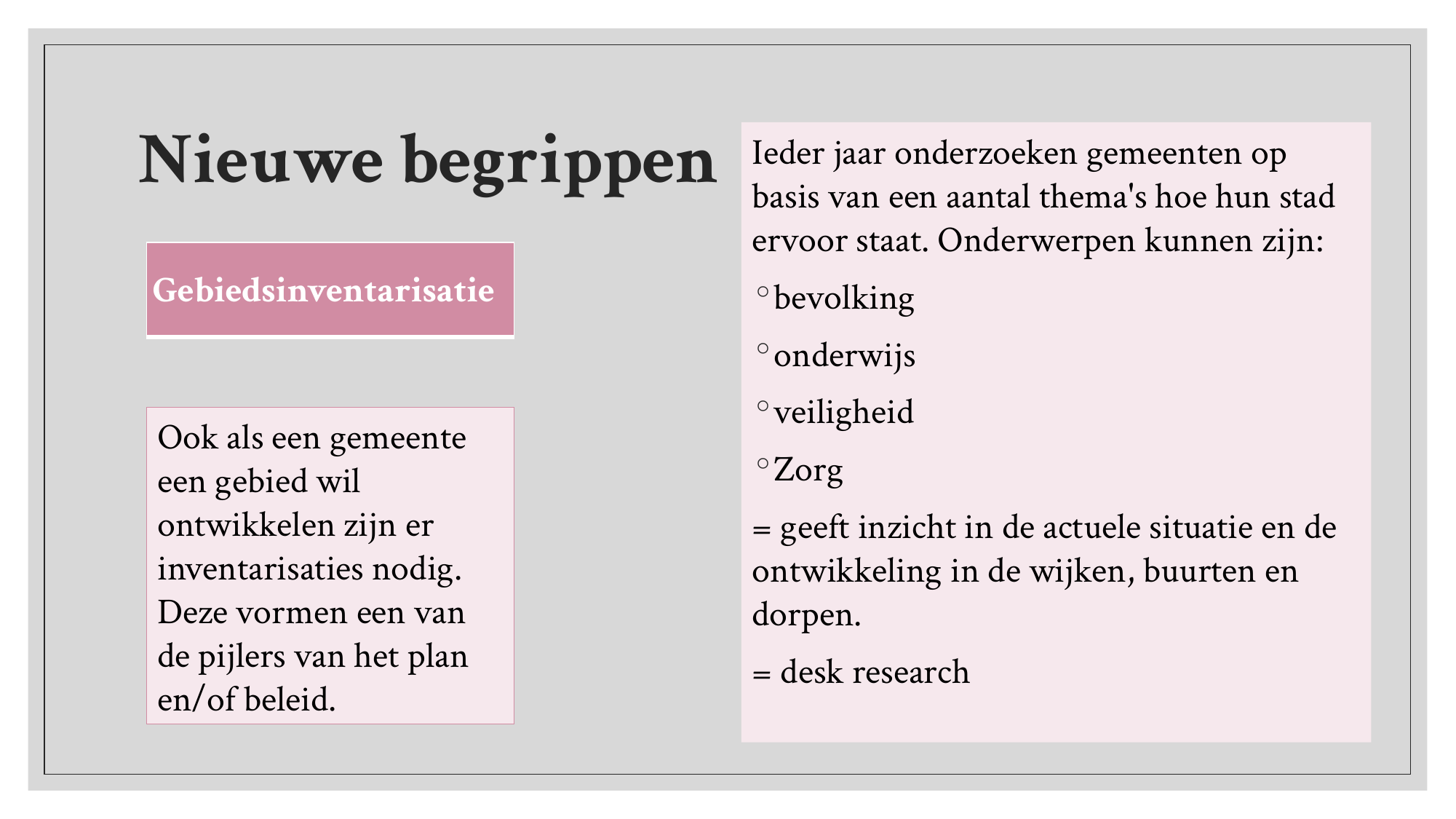

# Nieuwe begrippen
Ieder jaar onderzoeken gemeenten op basis van een aantal thema's hoe hun stad ervoor staat. Onderwerpen kunnen zijn:
bevolking
onderwijs
veiligheid
Zorg
= geeft inzicht in de actuele situatie en de ontwikkeling in de wijken, buurten en dorpen.
= desk research
| Gebiedsinventarisatie |
| --- |
Ook als een gemeente een gebied wil ontwikkelen zijn er inventarisaties nodig. Deze vormen een van de pijlers van het plan en/of beleid.